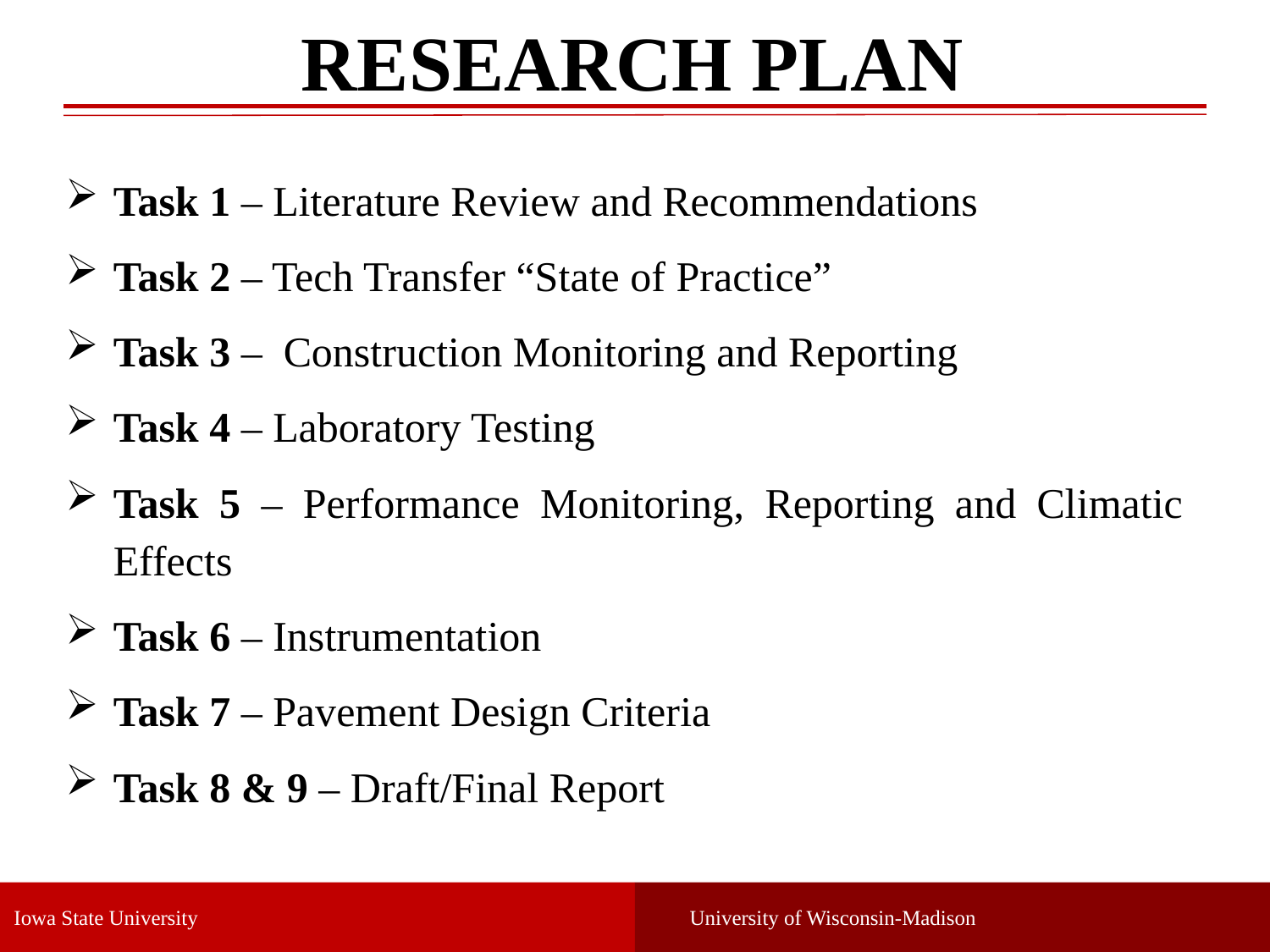

RESEARCH PLAN
Task 1 – Literature Review and Recommendations
Task 2 – Tech Transfer “State of Practice”
Task 3 –  Construction Monitoring and Reporting
Task 4 – Laboratory Testing
Task 5 – Performance Monitoring, Reporting and Climatic Effects
Task 6 – Instrumentation
Task 7 – Pavement Design Criteria
Task 8 & 9 – Draft/Final Report